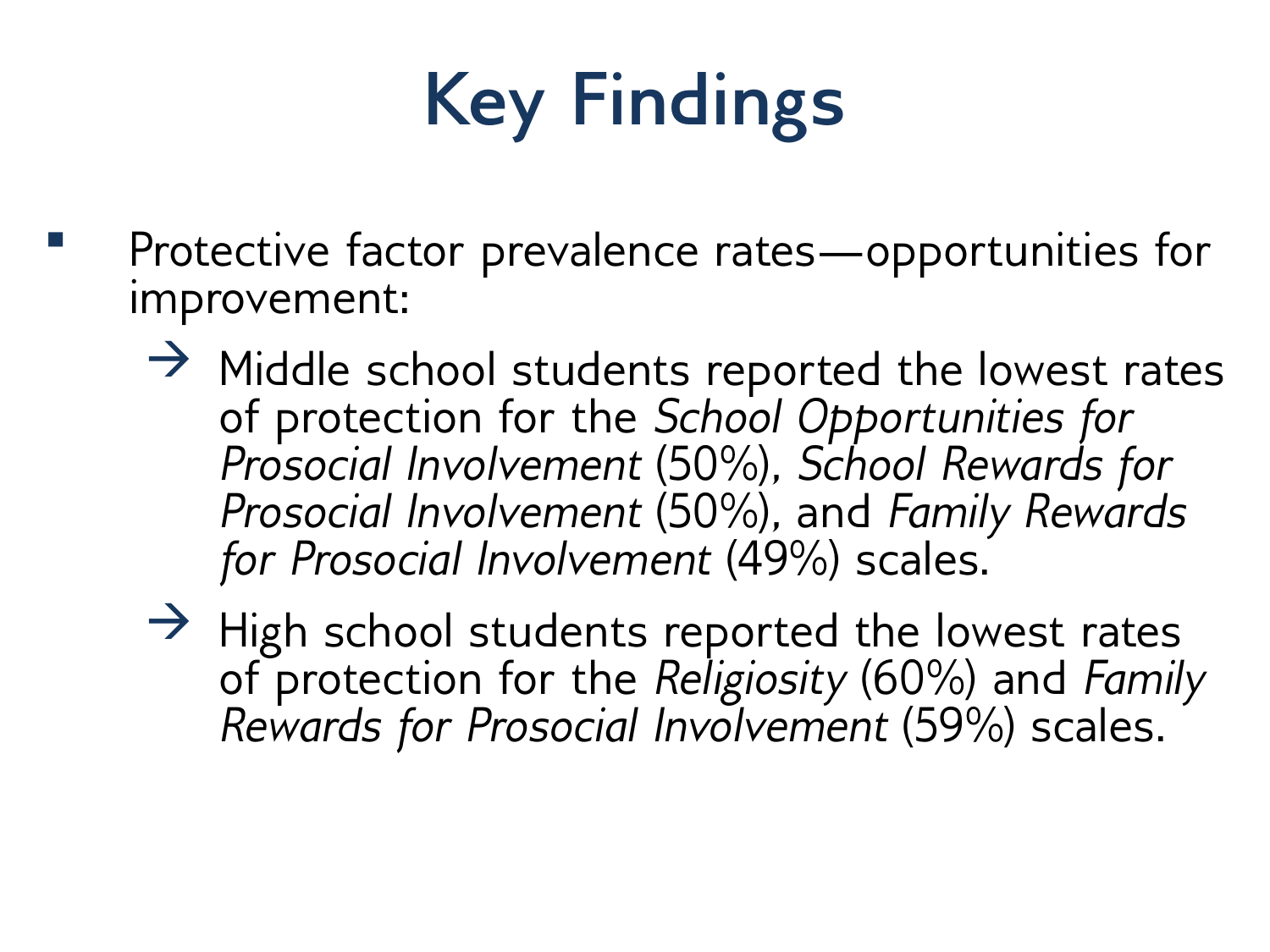

Key Findings
Protective factor prevalence rates—opportunities for improvement:
Middle school students reported the lowest rates of protection for the School Opportunities for Prosocial Involvement (50%), School Rewards for Prosocial Involvement (50%), and Family Rewards for Prosocial Involvement (49%) scales.
High school students reported the lowest rates of protection for the Religiosity (60%) and Family Rewards for Prosocial Involvement (59%) scales.